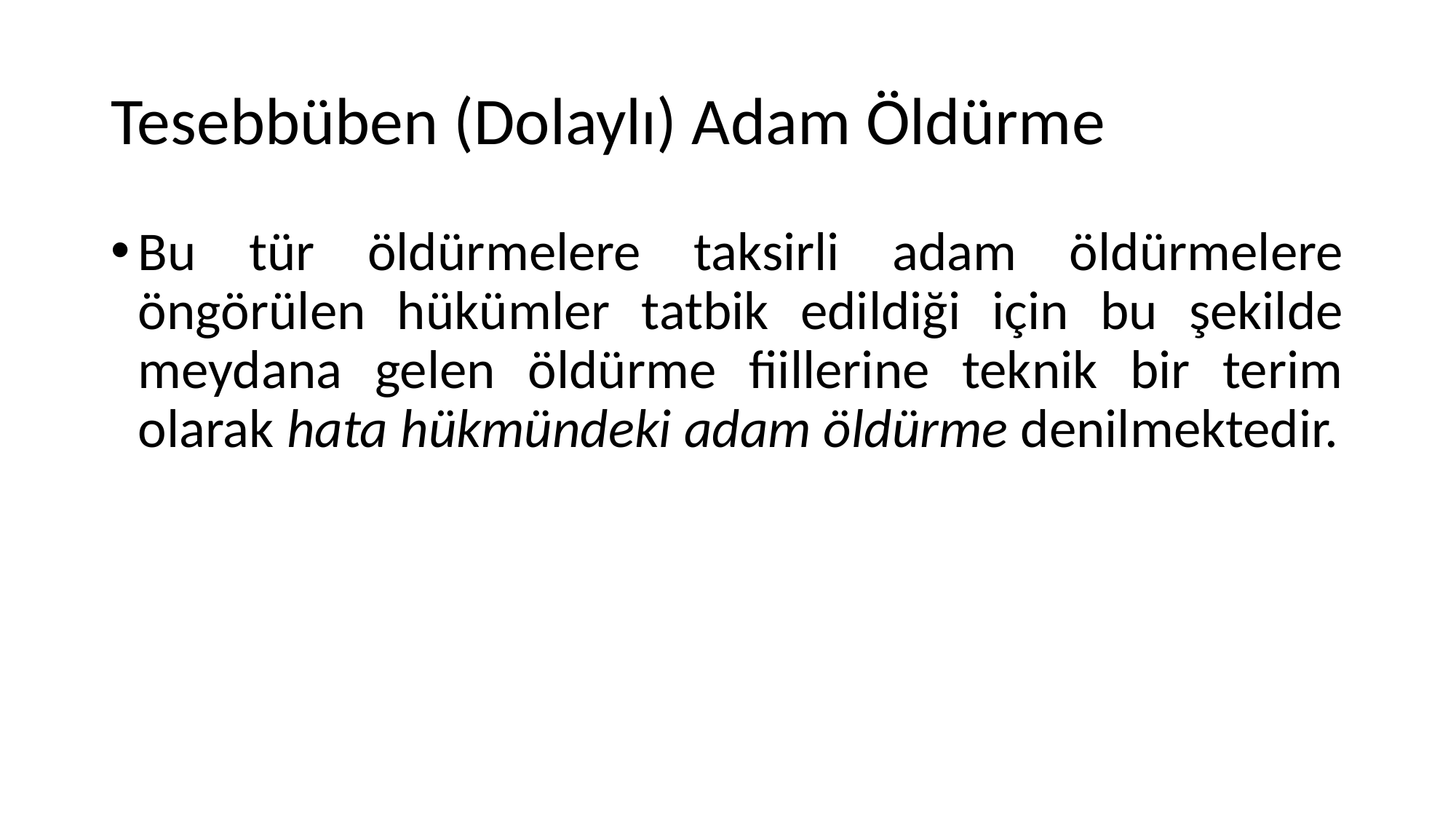

# Tesebbüben (Dolaylı) Adam Öldürme
Bu tür öldürmelere taksirli adam öldürmelere öngörülen hükümler tatbik edildiği için bu şekilde meydana gelen öldürme fiillerine teknik bir terim olarak hata hükmündeki adam öldürme denilmektedir.